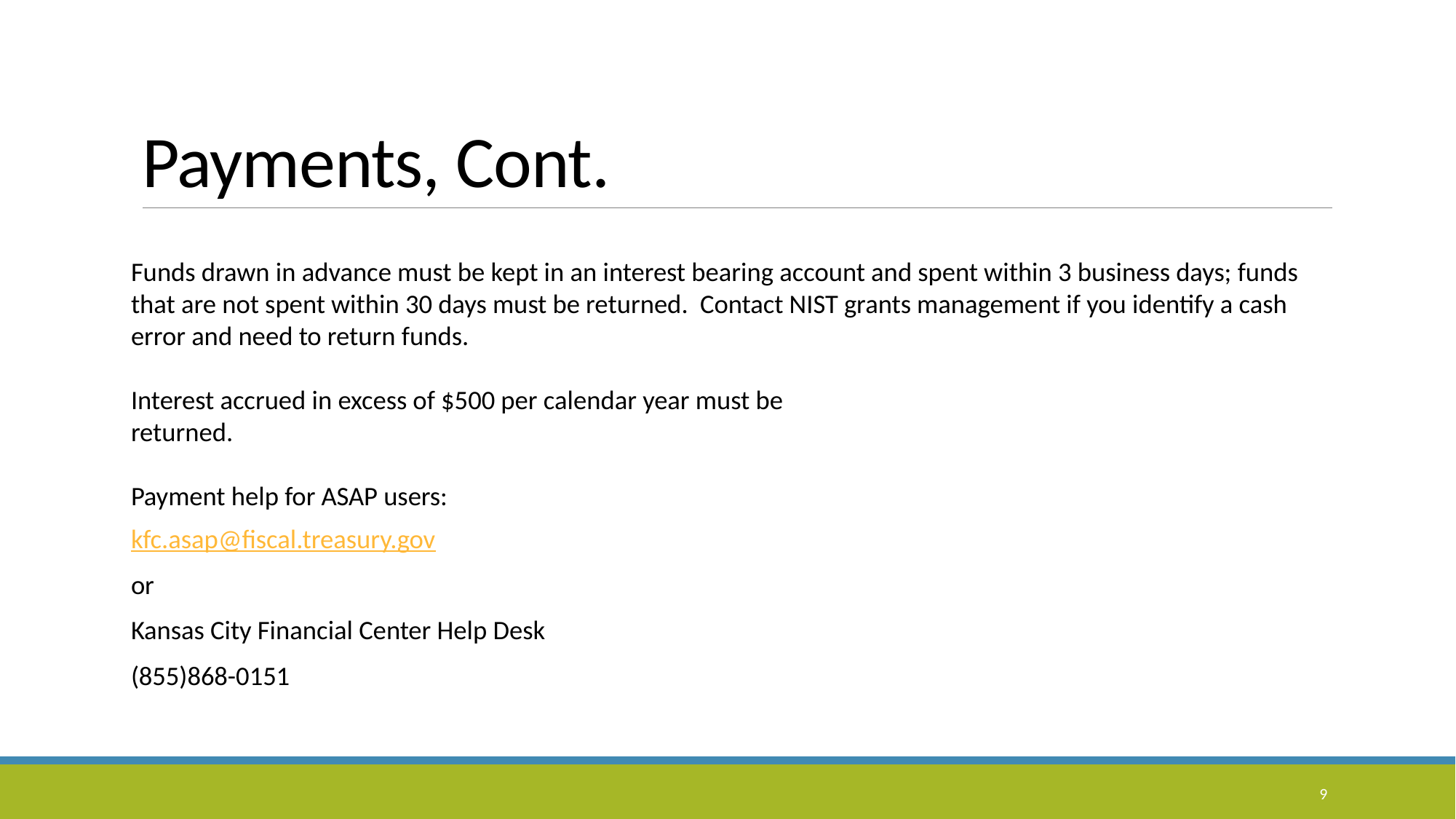

# Payments, Cont.

Funds drawn in advance must be kept in an interest bearing account and spent within 3 business days; funds that are not spent within 30 days must be returned.  Contact NIST grants management if you identify a cash error and need to return funds.

Interest accrued in excess of $500 per calendar year must be
returned.

Payment help for ASAP users:
kfc.asap@fiscal.treasury.gov
or
Kansas City Financial Center Help Desk
(855)868-0151

9